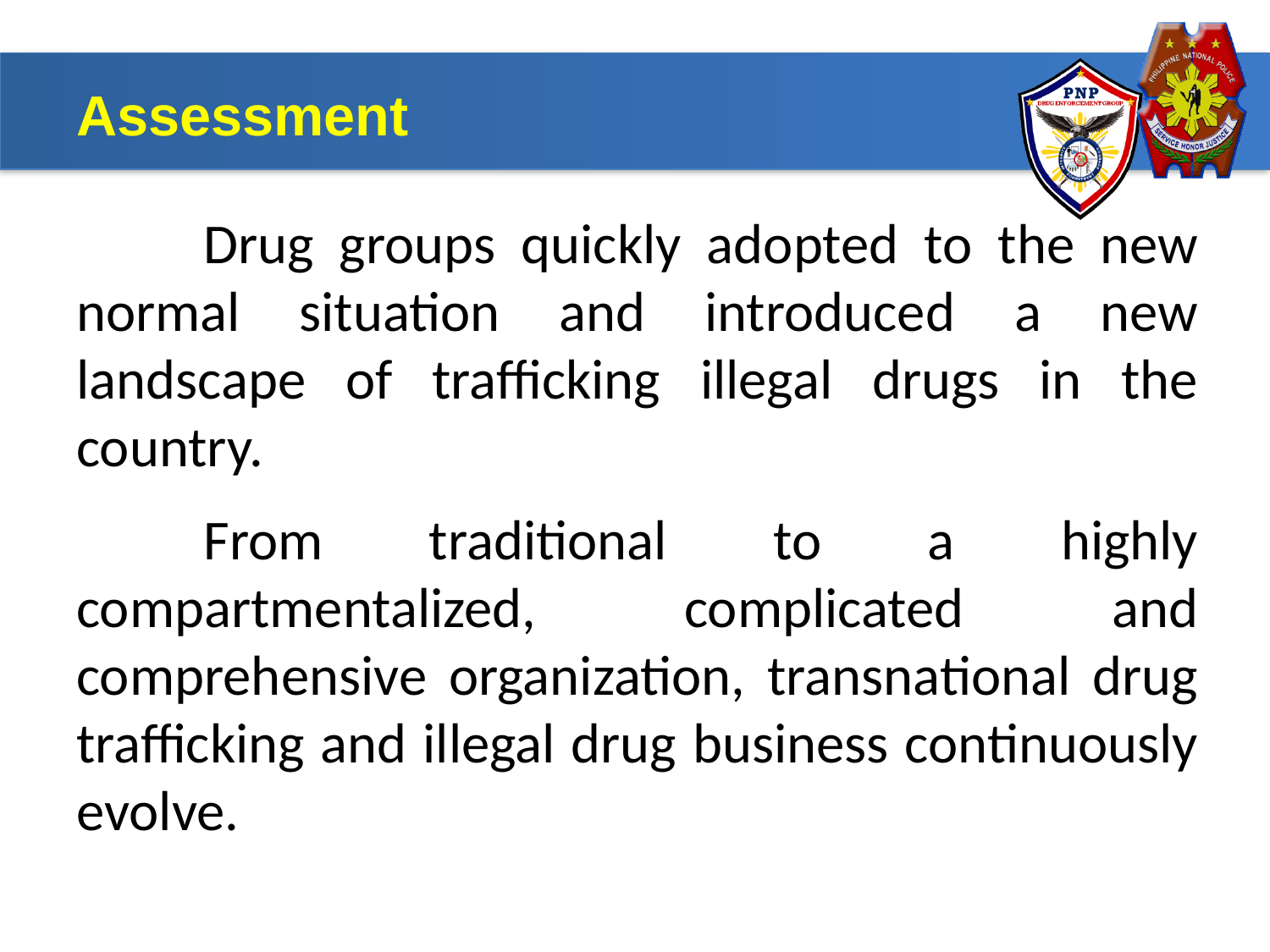

Assessment
	Drug groups quickly adopted to the new normal situation and introduced a new landscape of trafficking illegal drugs in the country.

	From traditional to a highly compartmentalized, complicated and comprehensive organization, transnational drug trafficking and illegal drug business continuously evolve.